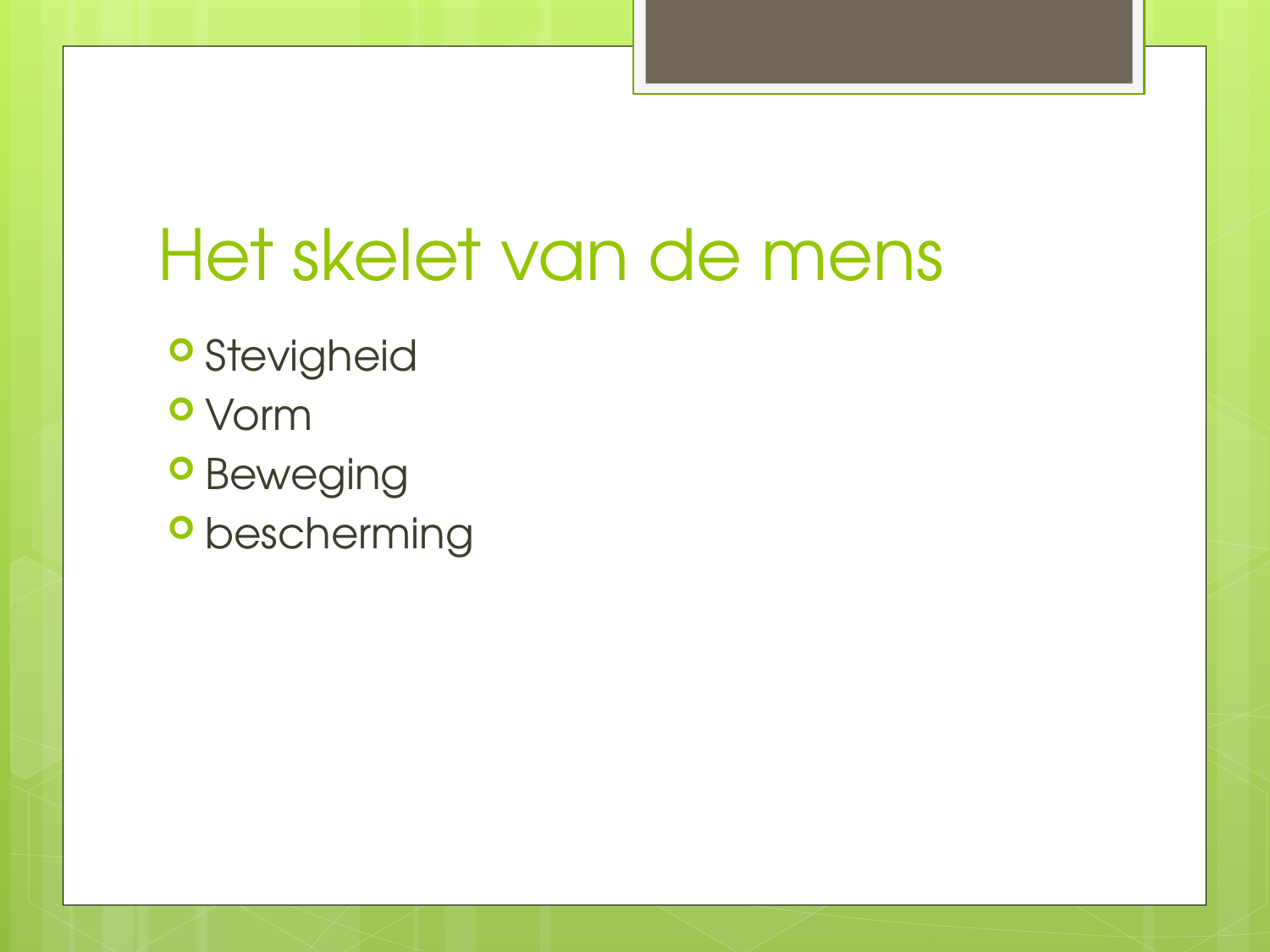

# Het skelet van de mens
Stevigheid
Vorm
Beweging
bescherming